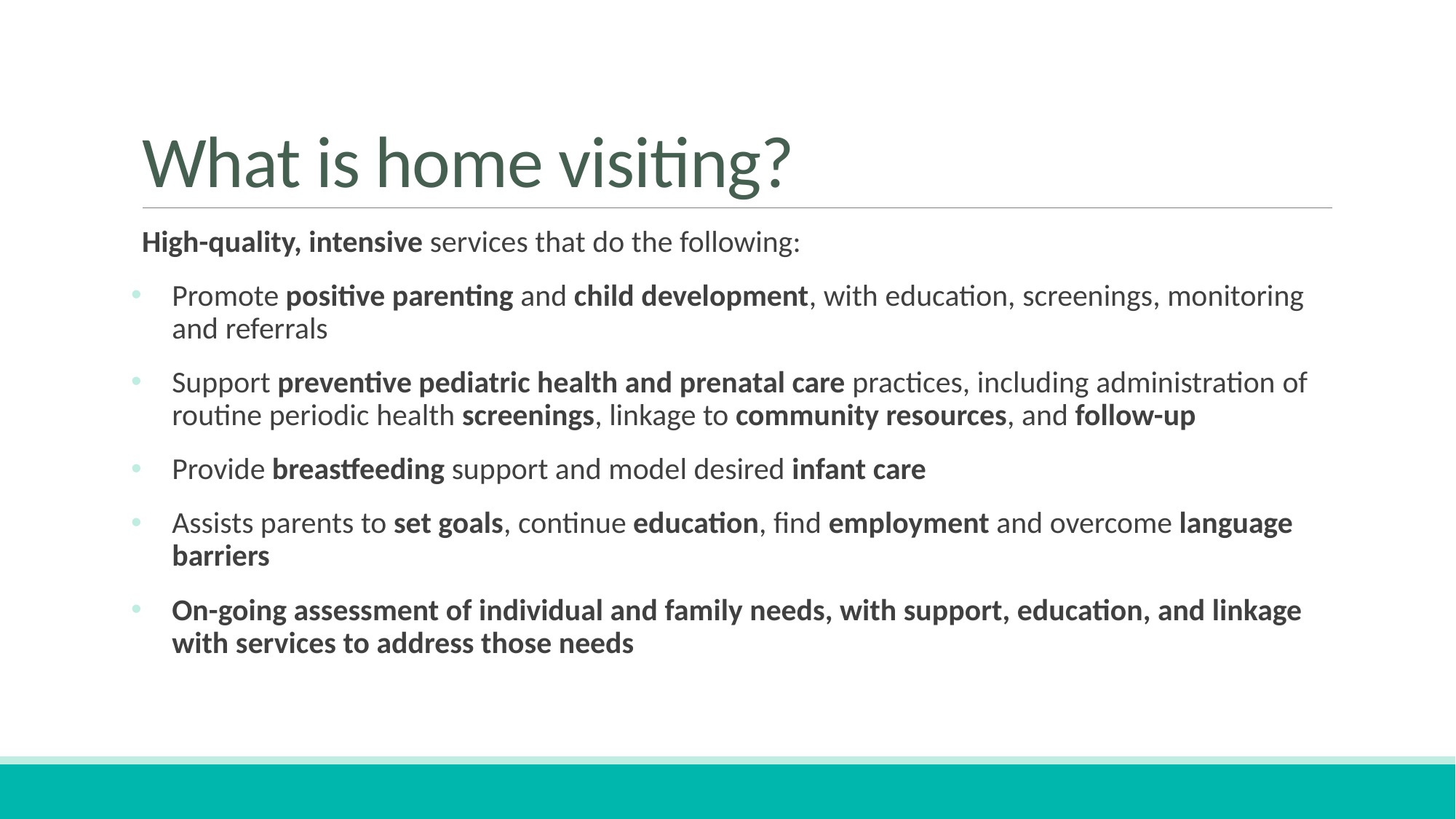

# What is home visiting?
High-quality, intensive services that do the following:
Promote positive parenting and child development, with education, screenings, monitoring and referrals
Support preventive pediatric health and prenatal care practices, including administration of routine periodic health screenings, linkage to community resources, and follow-up
Provide breastfeeding support and model desired infant care
Assists parents to set goals, continue education, find employment and overcome language barriers
On-going assessment of individual and family needs, with support, education, and linkage with services to address those needs